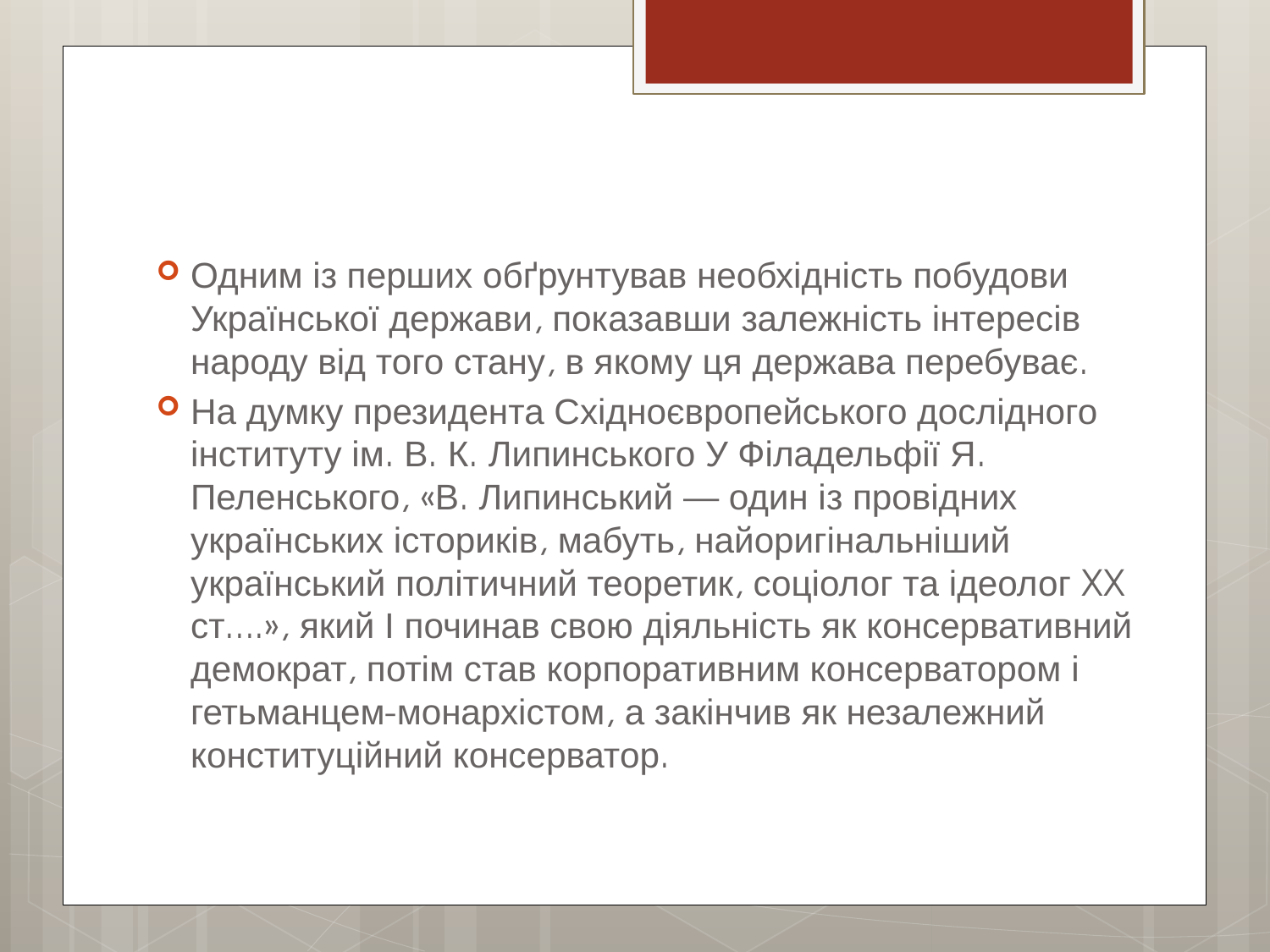

Одним із перших обґрунтував необхідність побудови Україн­ської держави, показавши залежність інтересів народу від того стану, в якому ця держава перебуває.
На думку президента Східноєвропейського дослідного інституту ім. В. К. Липинського У Філадельфії Я. Пеленського, «В. Липинський — один із провід­них українських істориків, мабуть, найоригінальніший український політичний теоретик, соціолог та ідеолог XX ст....», який І починав свою діяльність як консервативний демократ, потім став корпоративним консерватором і гетьманцем-монархістом, а закінчив як незалежний конституційний консерватор.